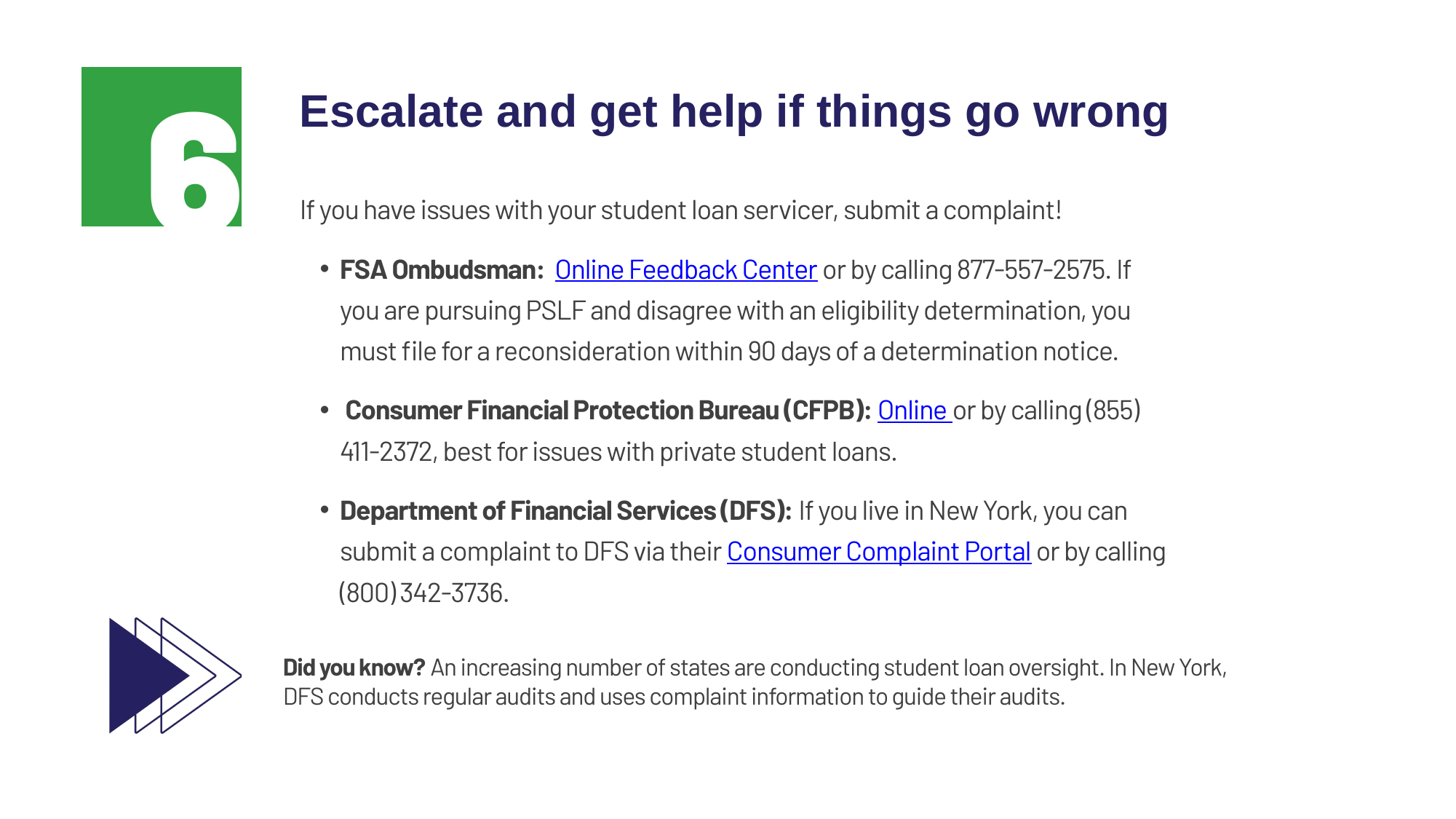

6

Escalate and get help if things go wrong

If you have issues with your student loan servicer, submit a complaint!
FSA Ombudsman:  Online Feedback Center or by calling 877-557-2575. If you are pursuing PSLF and disagree with an eligibility determination, you must file for a reconsideration within 90 days of a determination notice.
 Consumer Financial Protection Bureau (CFPB): Online or by calling (855) 411-2372, best for issues with private student loans.
Department of Financial Services (DFS): If you live in New York, you can submit a complaint to DFS via their Consumer Complaint Portal or by calling (800) 342-3736.

Did you know? An increasing number of states are conducting student loan oversight. In New York, DFS conducts regular audits and uses complaint information to guide their audits.